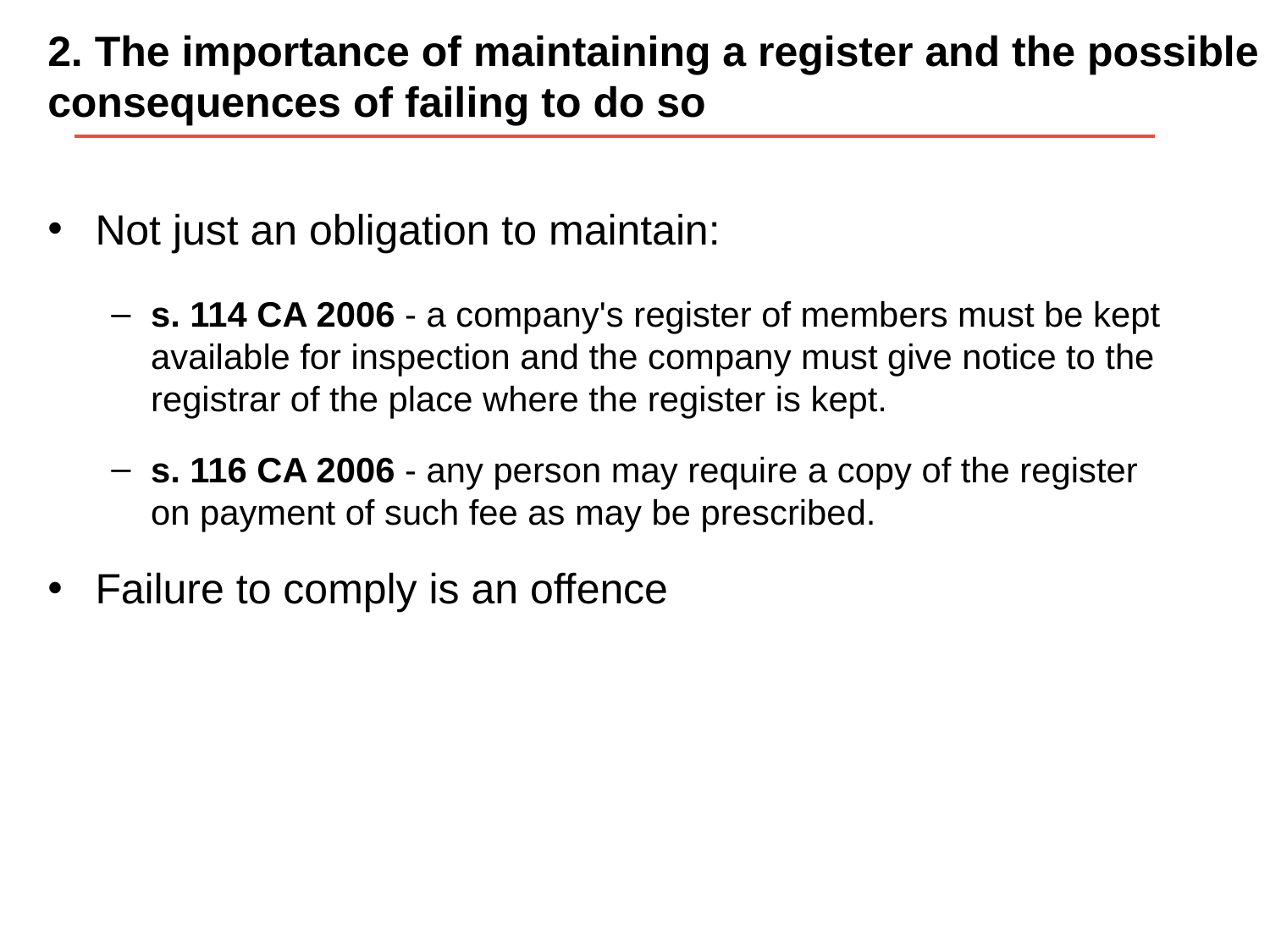

# 2. The importance of maintaining a register and the possible consequences of failing to do so
Not just an obligation to maintain:
s. 114 CA 2006 - a company's register of members must be kept available for inspection and the company must give notice to the registrar of the place where the register is kept.
s. 116 CA 2006 - any person may require a copy of the register on payment of such fee as may be prescribed.
Failure to comply is an offence